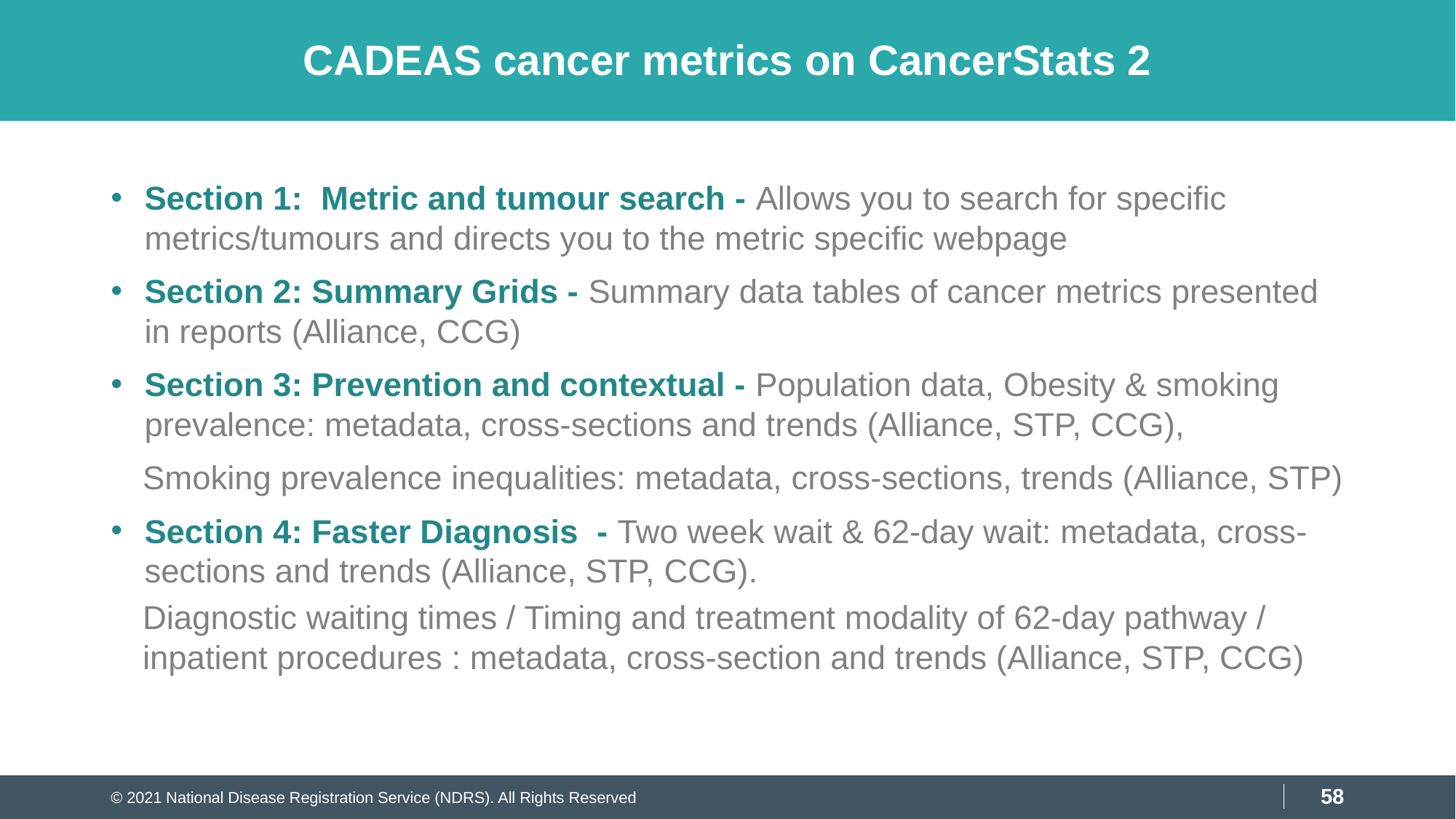

# CADEAS cancer metrics on CancerStats 2
Section 1:  Metric and tumour search - Allows you to search for specific metrics/tumours and directs you to the metric specific webpage
Section 2: Summary Grids - Summary data tables of cancer metrics presented in reports (Alliance, CCG)
Section 3: Prevention and contextual - Population data, Obesity & smoking prevalence: metadata, cross-sections and trends (Alliance, STP, CCG),
Smoking prevalence inequalities: metadata, cross-sections, trends (Alliance, STP)
Section 4: Faster Diagnosis  - Two week wait & 62-day wait: metadata, cross-sections and trends (Alliance, STP, CCG).
Diagnostic waiting times / Timing and treatment modality of 62-day pathway / inpatient procedures : metadata, cross-section and trends (Alliance, STP, CCG)

58
© 2021 National Disease Registration Service (NDRS). All Rights Reserved